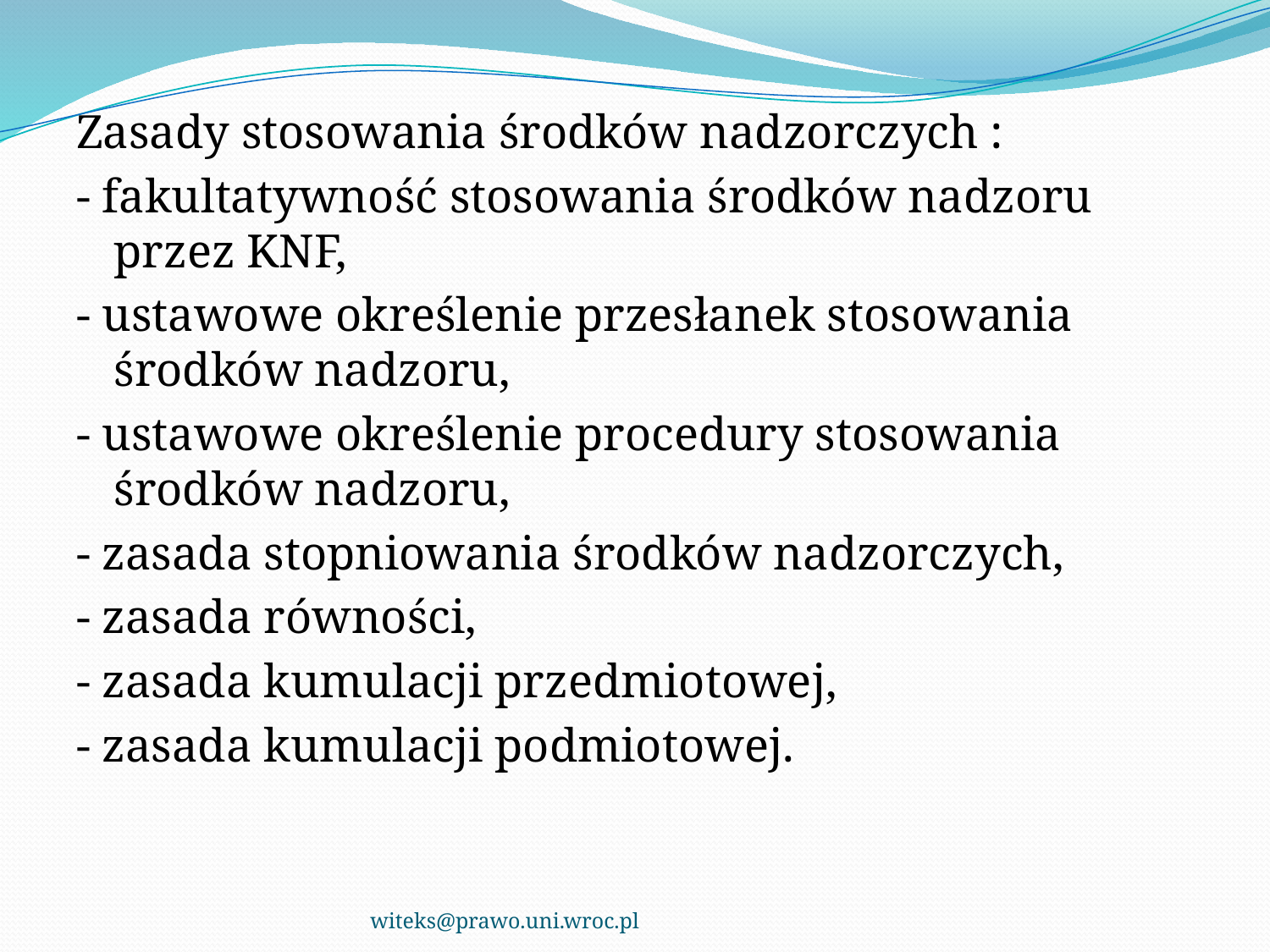

Zasady stosowania środków nadzorczych :
- fakultatywność stosowania środków nadzoru przez KNF,
- ustawowe określenie przesłanek stosowania środków nadzoru,
- ustawowe określenie procedury stosowania środków nadzoru,
- zasada stopniowania środków nadzorczych,
- zasada równości,
- zasada kumulacji przedmiotowej,
- zasada kumulacji podmiotowej.
witeks@prawo.uni.wroc.pl